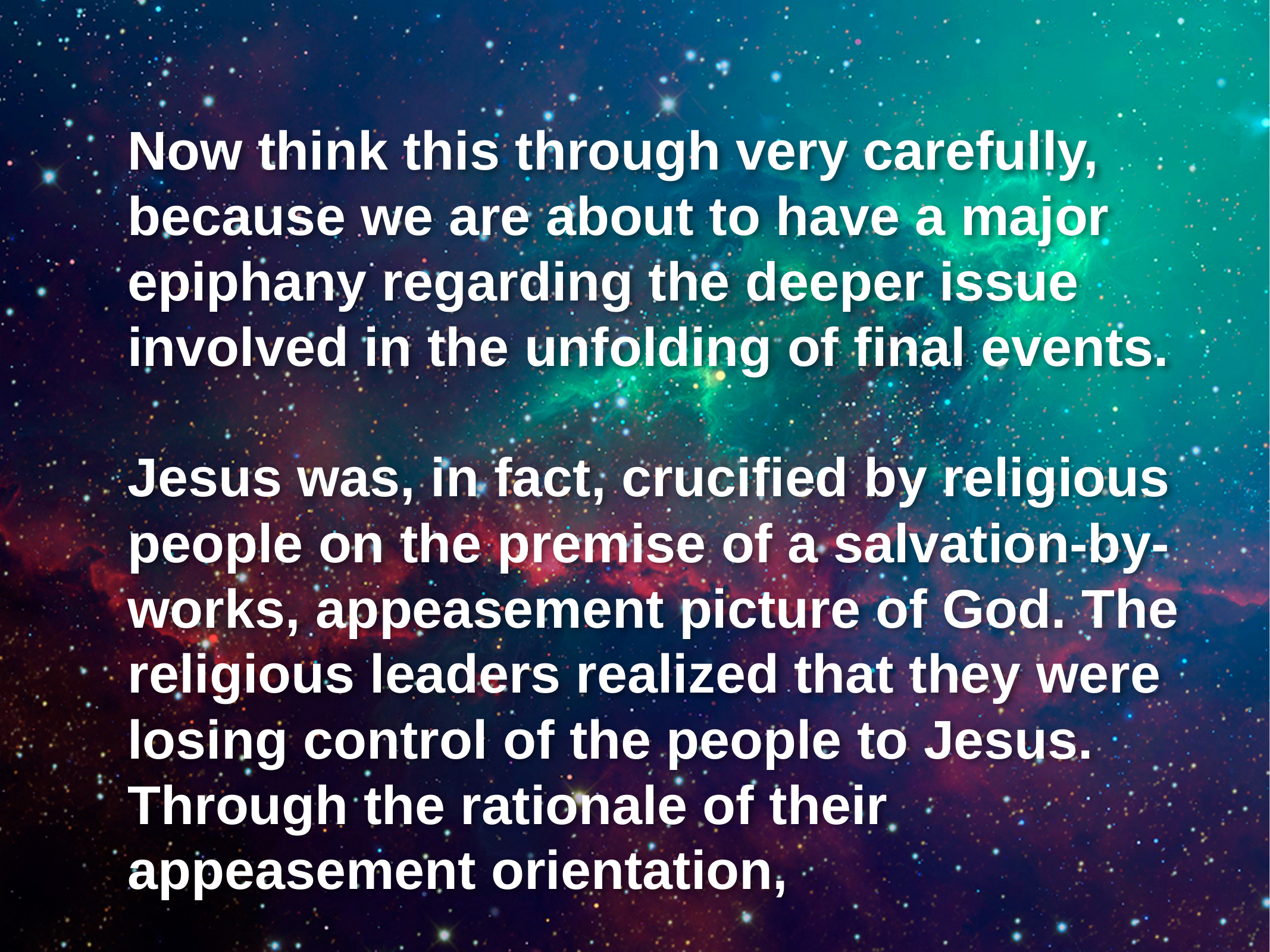

Now think this through very carefully, because we are about to have a major epiphany regarding the deeper issue involved in the unfolding of final events.

Jesus was, in fact, crucified by religious people on the premise of a salvation-by-works, appeasement picture of God. The religious leaders realized that they were losing control of the people to Jesus. Through the rationale of their appeasement orientation,